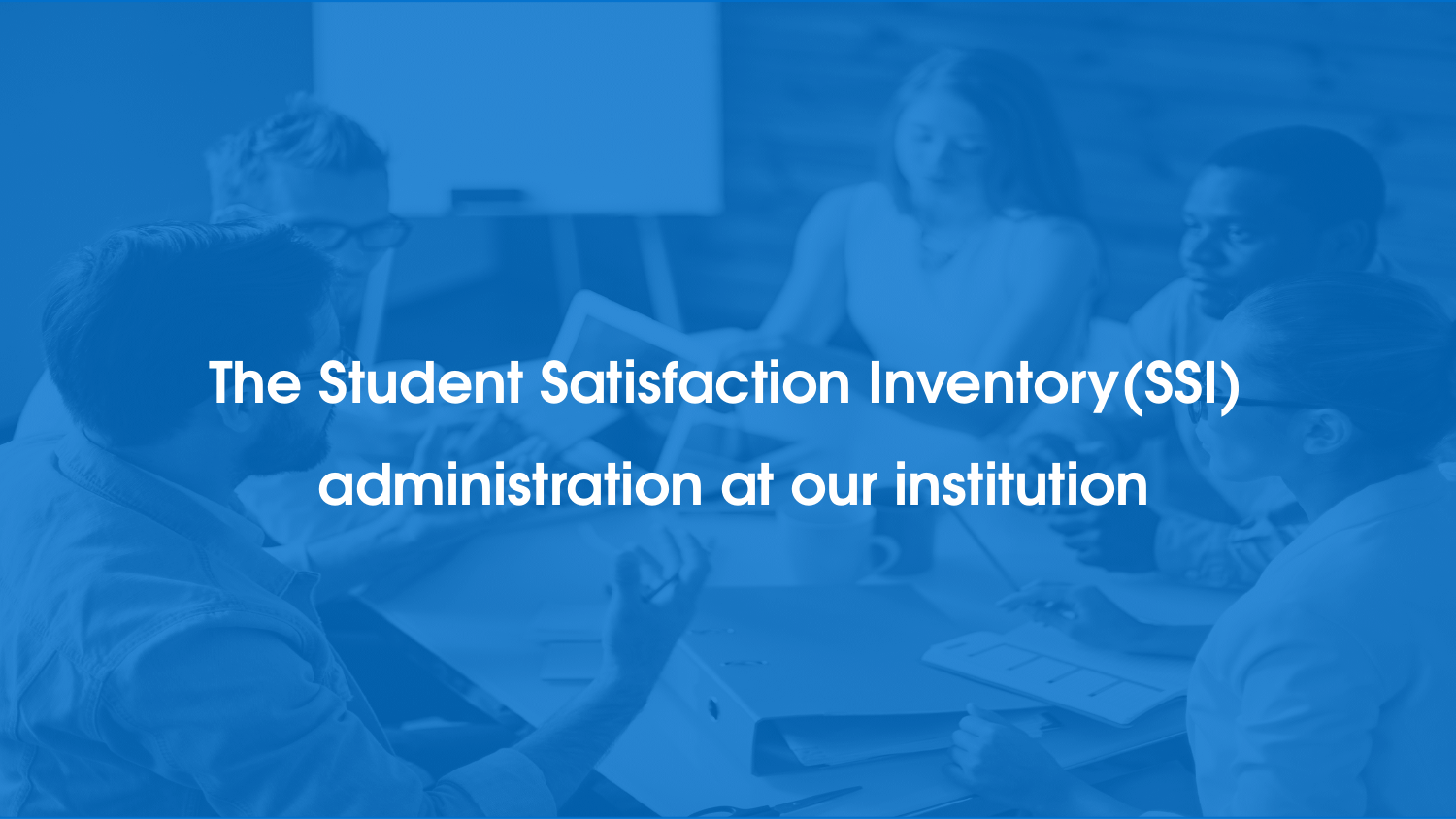

The Student Satisfaction Inventory(SSI)
administration at our institution